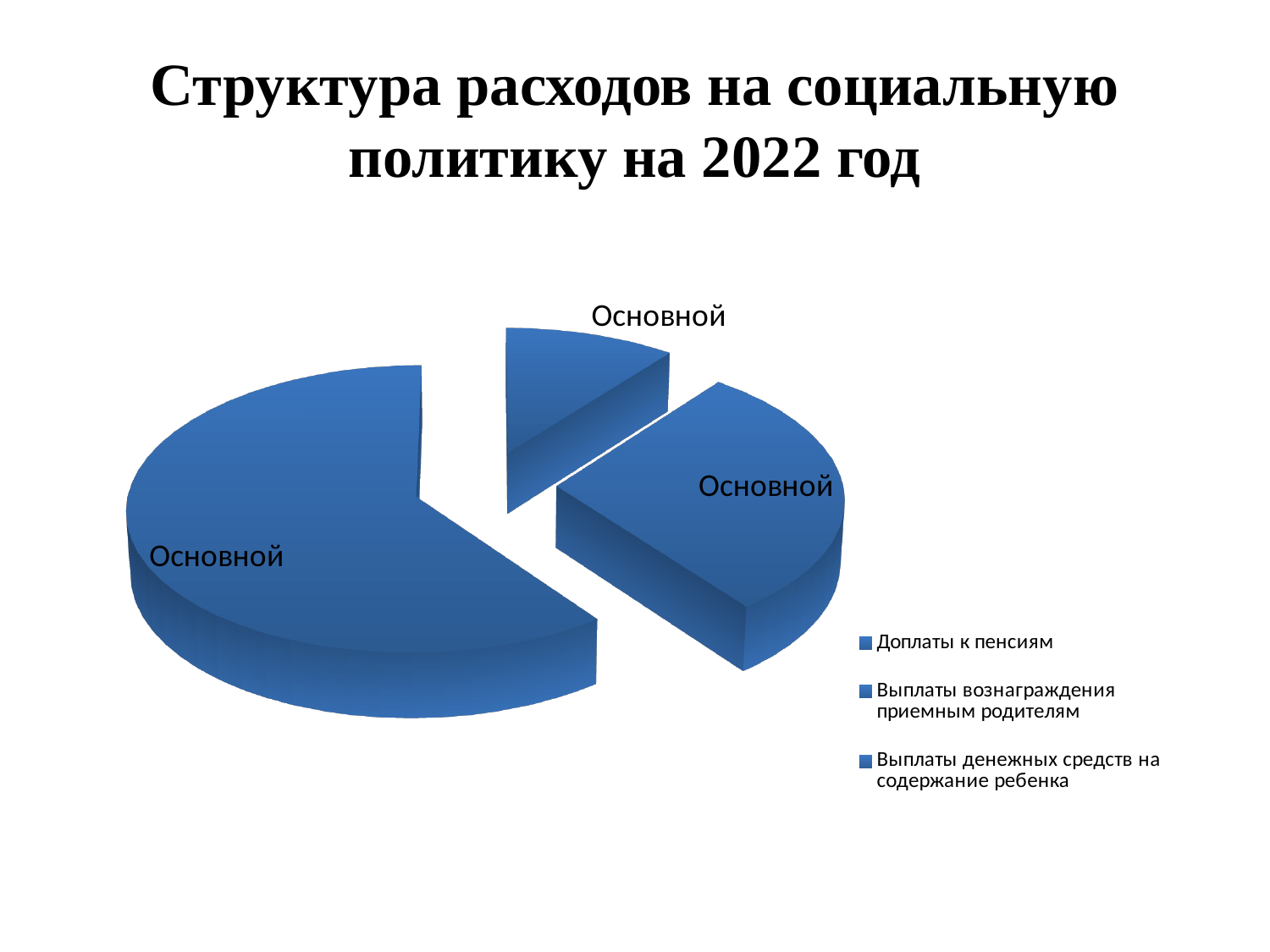

# Структура расходов на социальную политику на 2022 год

[unsupported chart]